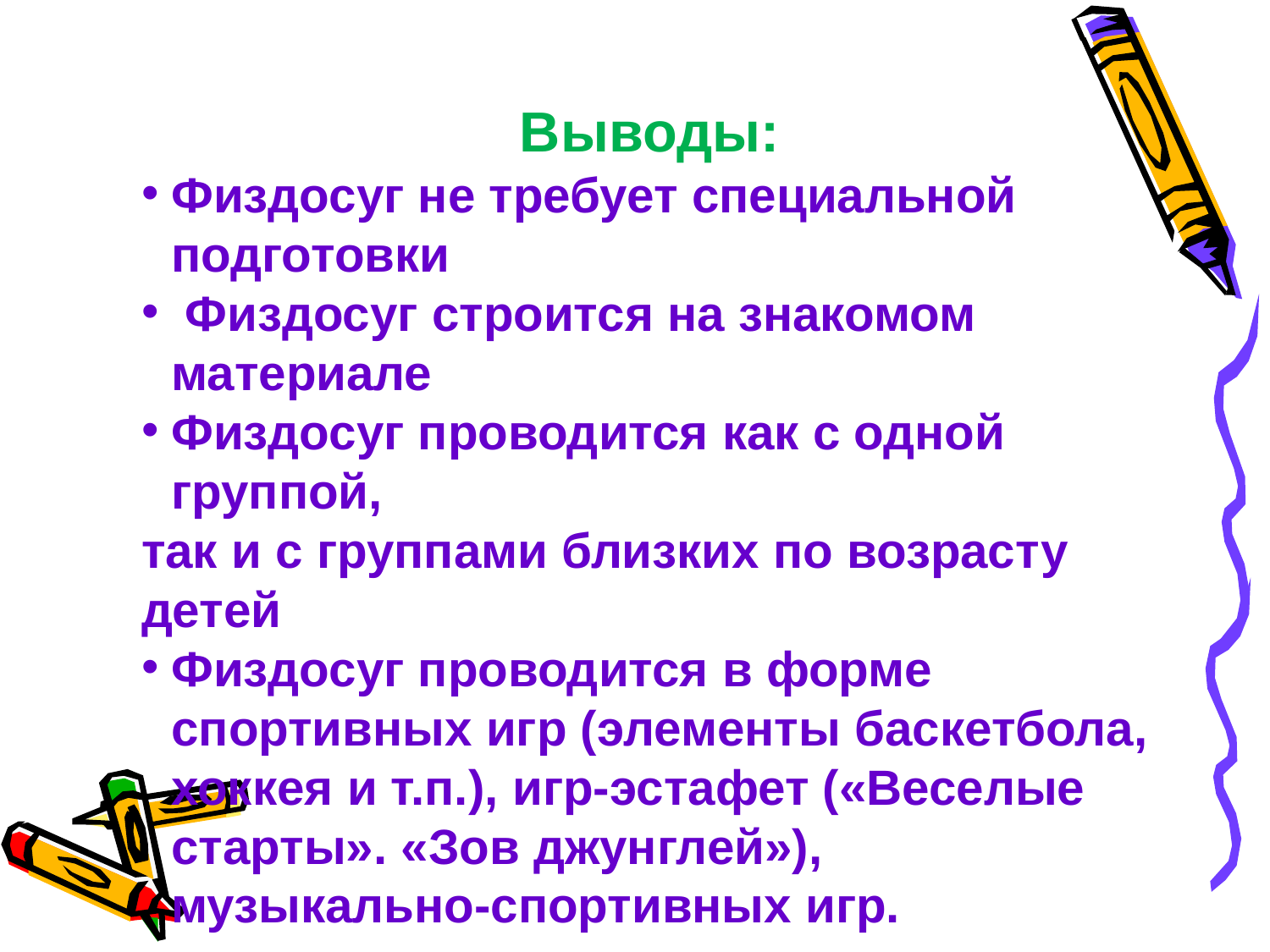

Выводы:
Физдосуг не требует специальной подготовки
 Физдосуг строится на знакомом материале
Физдосуг проводится как с одной группой,
так и с группами близких по возрасту детей
Физдосуг проводится в форме спортивных игр (элементы баскетбола, хоккея и т.п.), игр-эстафет («Веселые старты». «Зов джунглей»),  музыкально-спортивных игр.